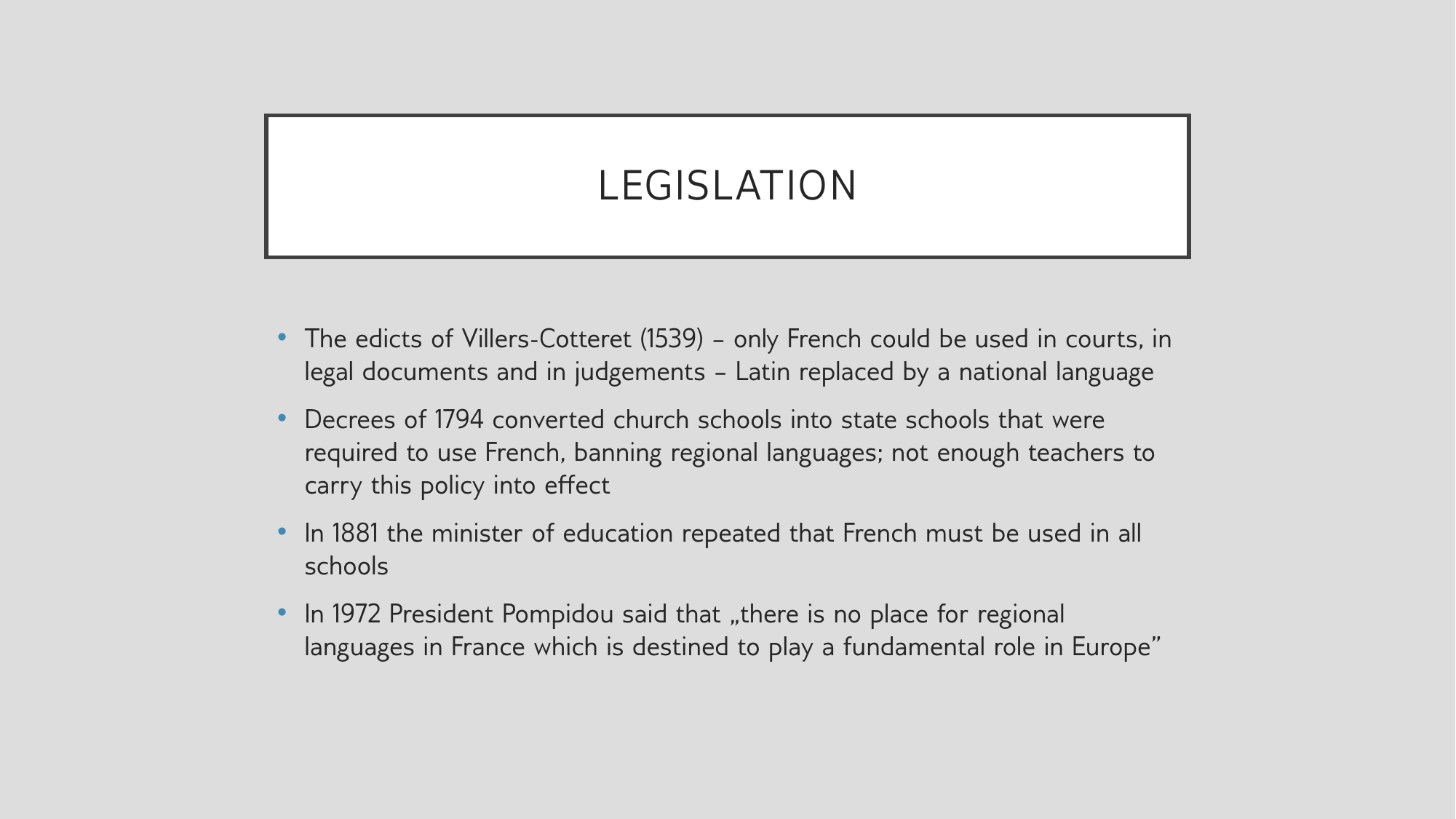

# legislation
The edicts of Villers-Cotteret (1539) – only French could be used in courts, in legal documents and in judgements – Latin replaced by a national language
Decrees of 1794 converted church schools into state schools that were required to use French, banning regional languages; not enough teachers to carry this policy into effect
In 1881 the minister of education repeated that French must be used in all schools
In 1972 President Pompidou said that „there is no place for regional languages in France which is destined to play a fundamental role in Europe”